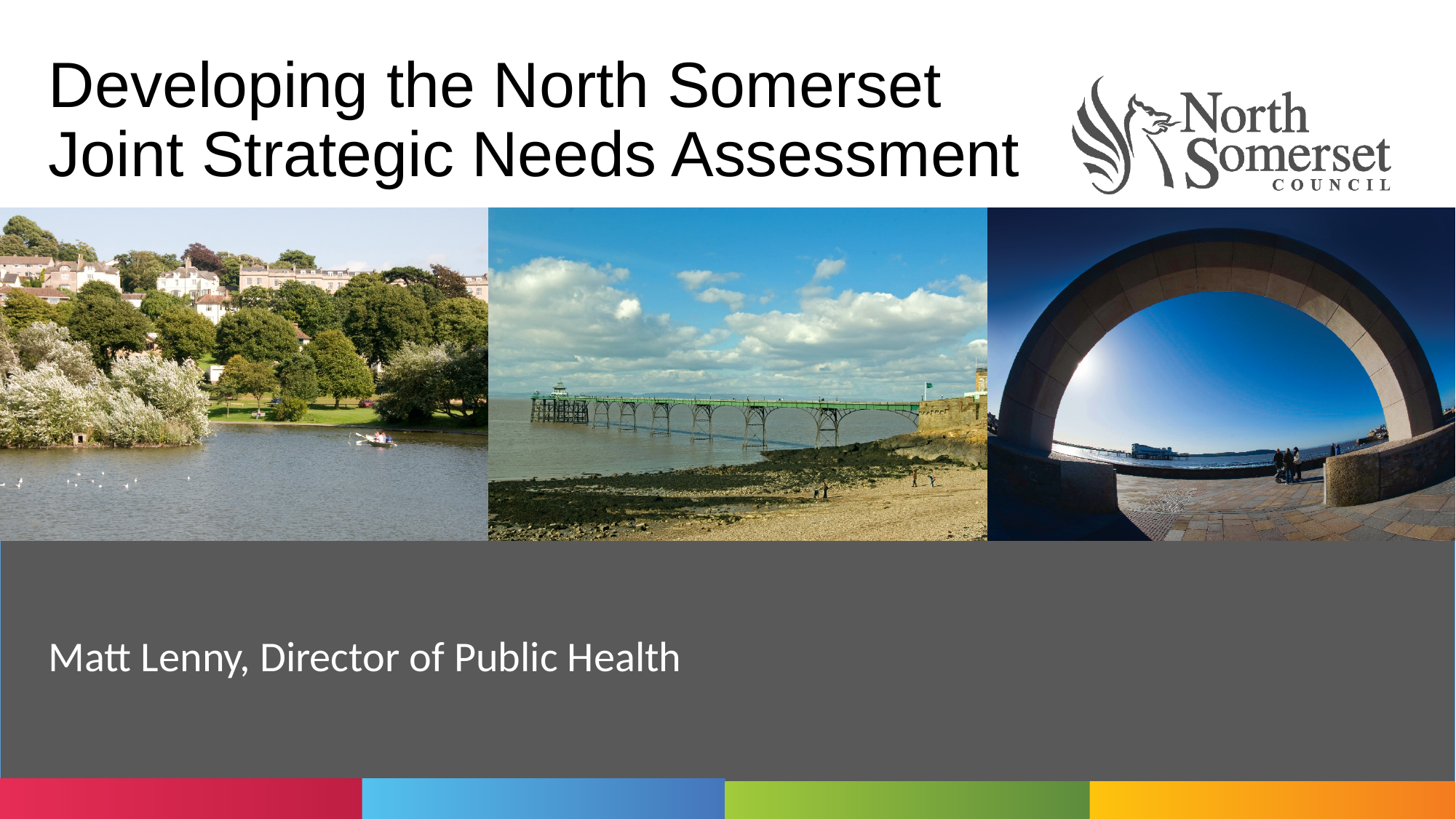

# Developing the North Somerset Joint Strategic Needs Assessment
Matt Lenny, Director of Public Health